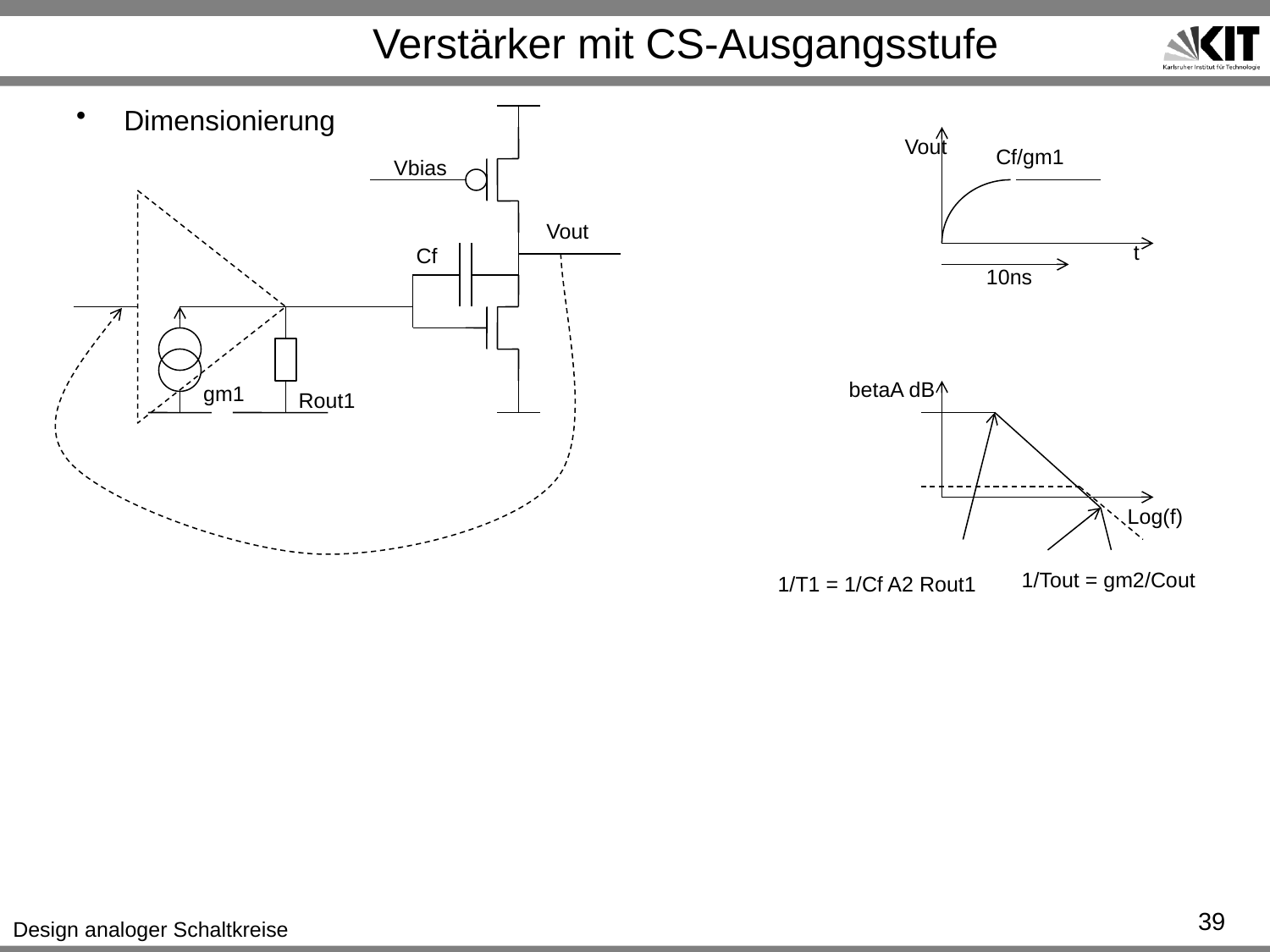

# Verstärker mit CS-Ausgangsstufe
Dimensionierung

Vout
Cf/gm1
Vbias

Vout

t
Cf

10ns

betaA dB
gm1
Rout1

Log(f)
1/Tout = gm2/Cout
1/T1 = 1/Cf A2 Rout1
39